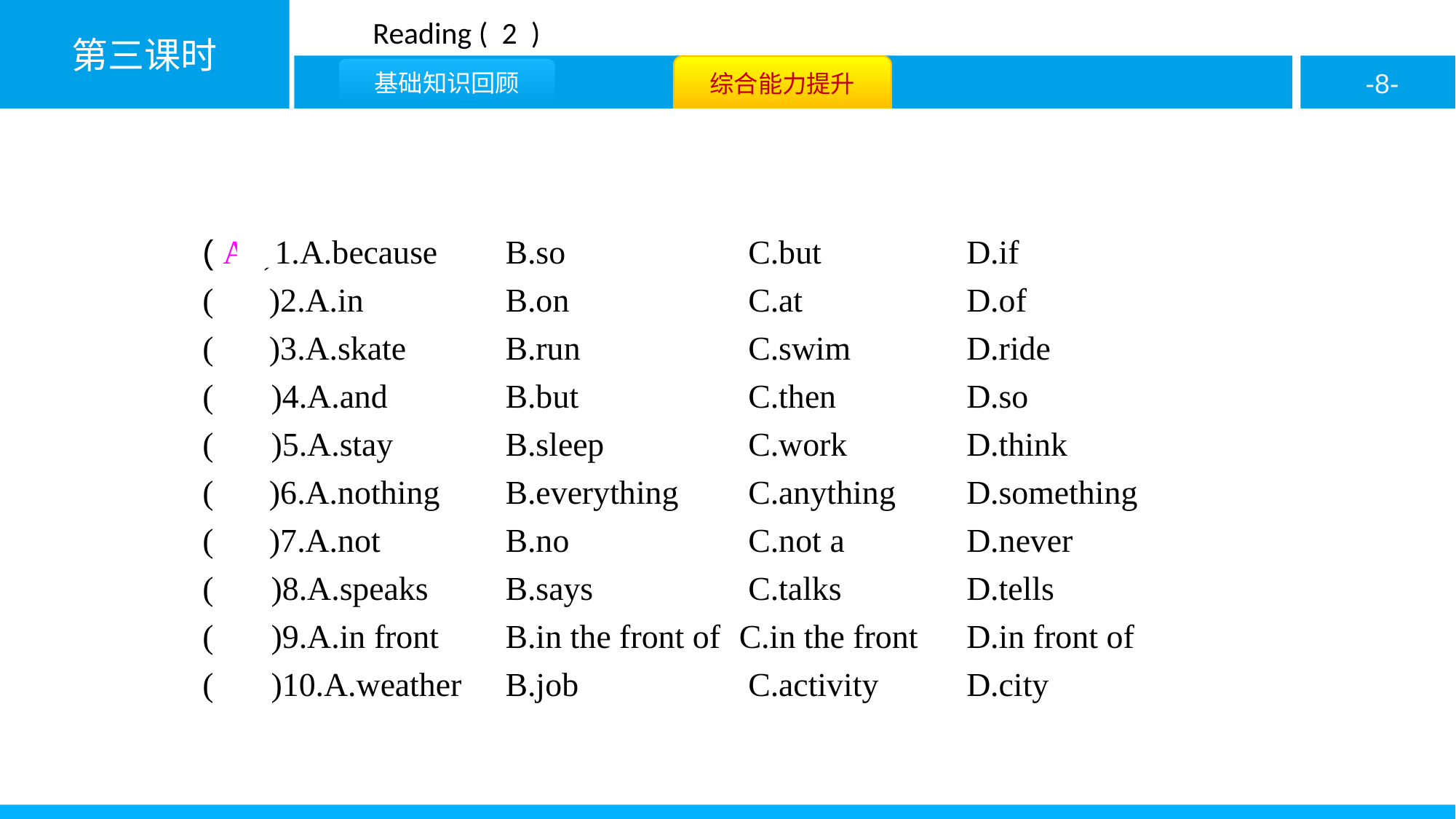

( A  )1.A.because	B.so   		C.but		D.if
(  B  )2.A.in		B.on			C.at		D.of
(  C  )3.A.skate		B.run			C.swim		D.ride
(  D  )4.A.and		B.but			C.then		D.so
(  A  )5.A.stay		B.sleep		C.work		D.think
(  C  )6.A.nothing	B.everything  	C.anything	D.something
(  B  )7.A.not		B.no			C.not a		D.never
(  D  )8.A.speaks	B.says		C.talks		D.tells
(  D  )9.A.in front	B.in the front of  C.in the front	D.in front of
(  A  )10.A.weather	B.job  		C.activity	D.city